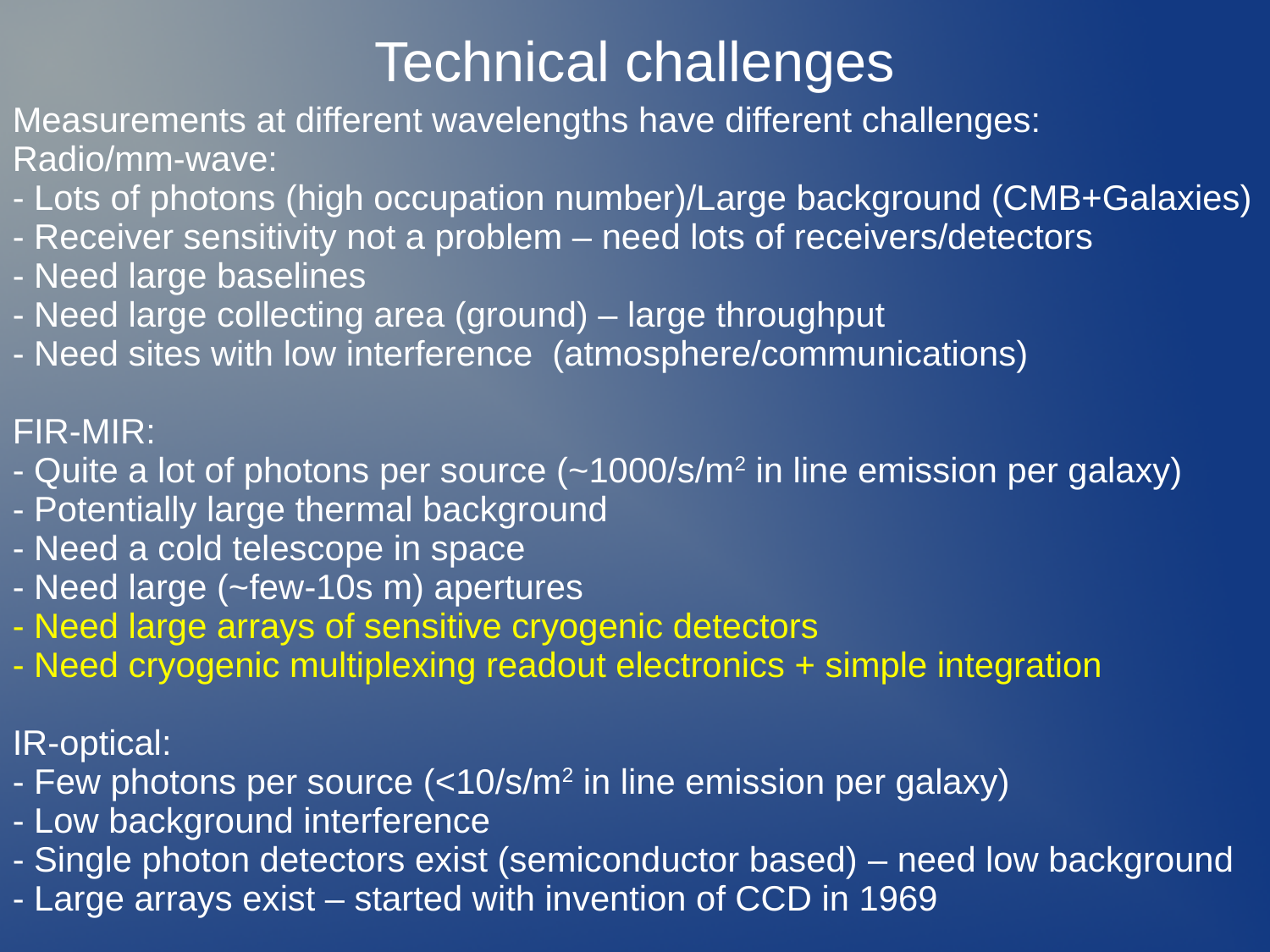

Technical challenges
Measurements at different wavelengths have different challenges:
Radio/mm-wave:
- Lots of photons (high occupation number)/Large background (CMB+Galaxies)
- Receiver sensitivity not a problem – need lots of receivers/detectors
- Need large baselines
- Need large collecting area (ground) – large throughput
- Need sites with low interference  (atmosphere/communications)

FIR-MIR:
- Quite a lot of photons per source (~1000/s/m2 in line emission per galaxy)
- Potentially large thermal background
- Need a cold telescope in space
- Need large (~few-10s m) apertures
- Need large arrays of sensitive cryogenic detectors
- Need cryogenic multiplexing readout electronics + simple integration

IR-optical:
- Few photons per source (<10/s/m2 in line emission per galaxy)
- Low background interference
- Single photon detectors exist (semiconductor based) – need low background
- Large arrays exist – started with invention of CCD in 1969